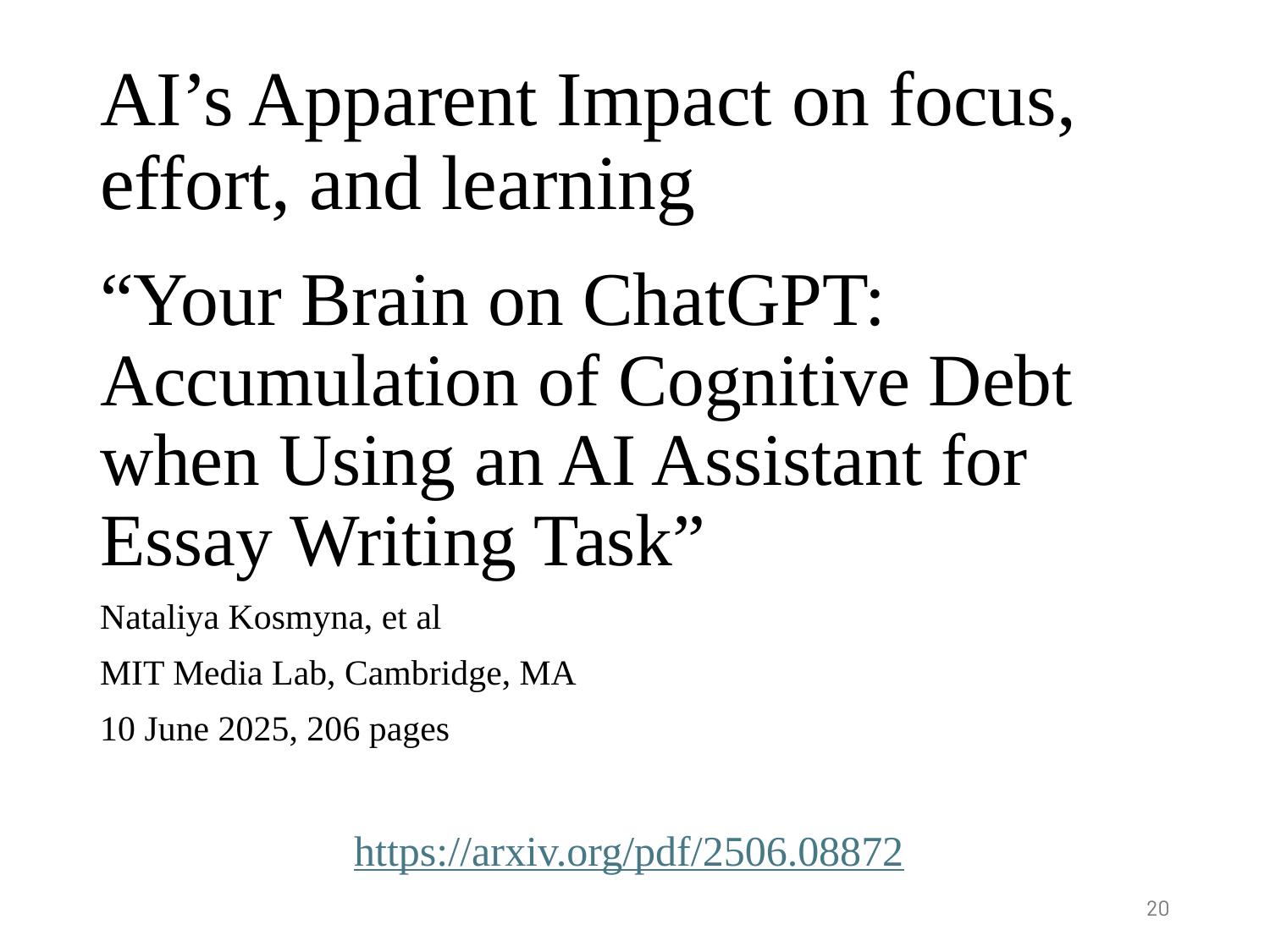

# AI’s Apparent Impact on focus, effort, and learning
“Your Brain on ChatGPT: Accumulation of Cognitive Debt when Using an AI Assistant for Essay Writing Task”
Nataliya Kosmyna, et al
MIT Media Lab, Cambridge, MA
10 June 2025, 206 pages

		https://arxiv.org/pdf/2506.08872
20